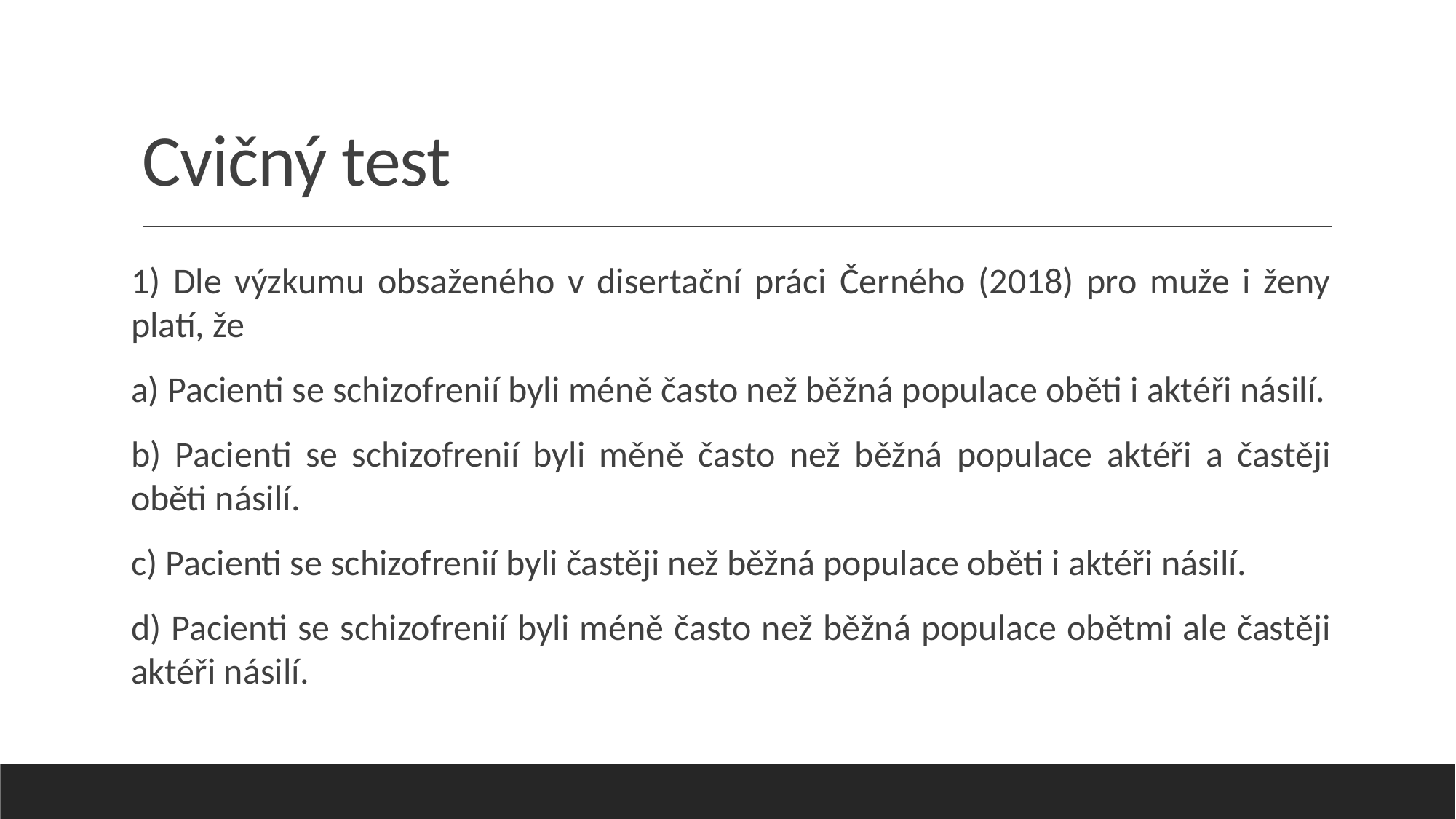

# Cvičný test
1) Dle výzkumu obsaženého v disertační práci Černého (2018) pro muže i ženy platí, že
a) Pacienti se schizofrenií byli méně často než běžná populace oběti i aktéři násilí.
b) Pacienti se schizofrenií byli měně často než běžná populace aktéři a častěji oběti násilí.
c) Pacienti se schizofrenií byli častěji než běžná populace oběti i aktéři násilí.
d) Pacienti se schizofrenií byli méně často než běžná populace obětmi ale častěji aktéři násilí.